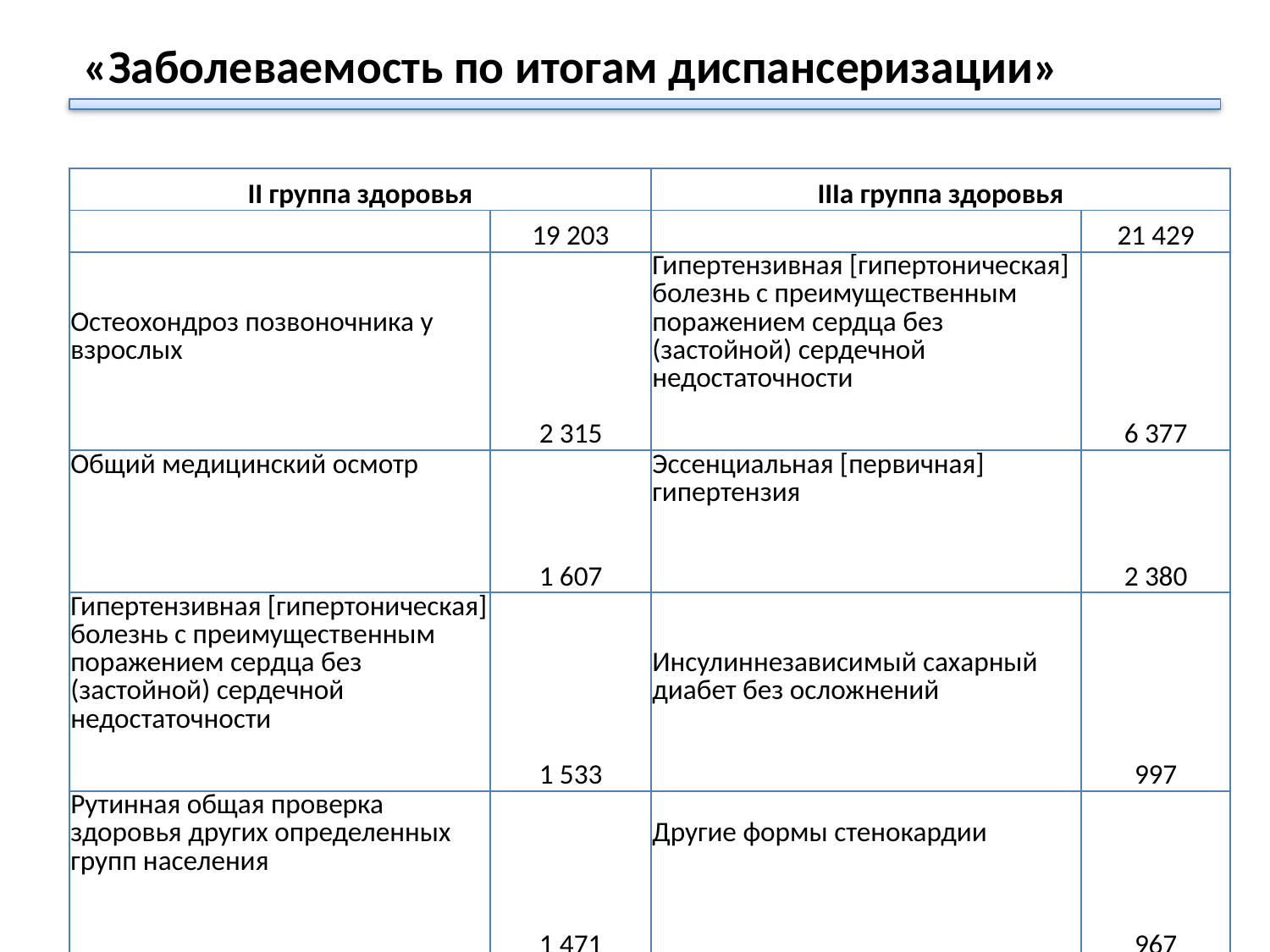

# «Заболеваемость по итогам диспансеризации»

| II группа здоровья |  | IIIa группа здоровья |  |
| --- | --- | --- | --- |
|  | 19 203 |  | 21 429 |
| Остеохондроз позвоночника у взрослых | 2 315 | Гипертензивная [гипертоническая] болезнь с преимущественным поражением сердца без (застойной) сердечной недостаточности | 6 377 |
| Общий медицинский осмотр | 1 607 | Эссенциальная [первичная] гипертензия | 2 380 |
| Гипертензивная [гипертоническая] болезнь с преимущественным поражением сердца без (застойной) сердечной недостаточности | 1 533 | Инсулиннезависимый сахарный диабет без осложнений | 997 |
| Рутинная общая проверка здоровья других определенных групп населения | 1 471 | Другие формы стенокардии | 967 |
| Другое уточненное специальное обследование | 1 201 | Остеохондроз позвоночника у взрослых | 581 |